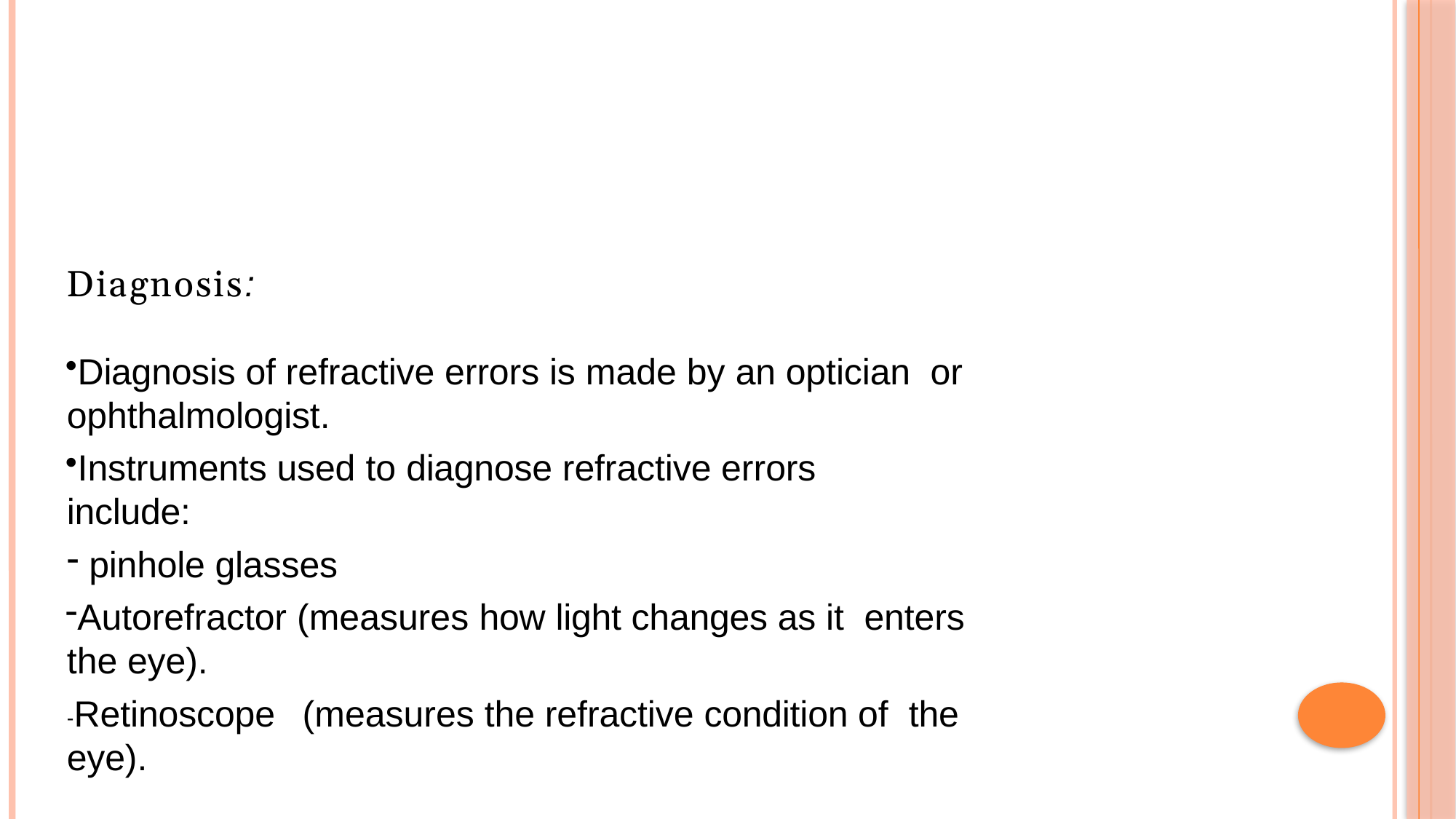

Diagnosis:

Diagnosis of refractive errors is made by an optician  or ophthalmologist.
Instruments used to diagnose refractive errors  include:
pinhole glasses
Autorefractor (measures how light changes as it  enters the eye).
-Retinoscope	(measures the refractive condition of  the eye).